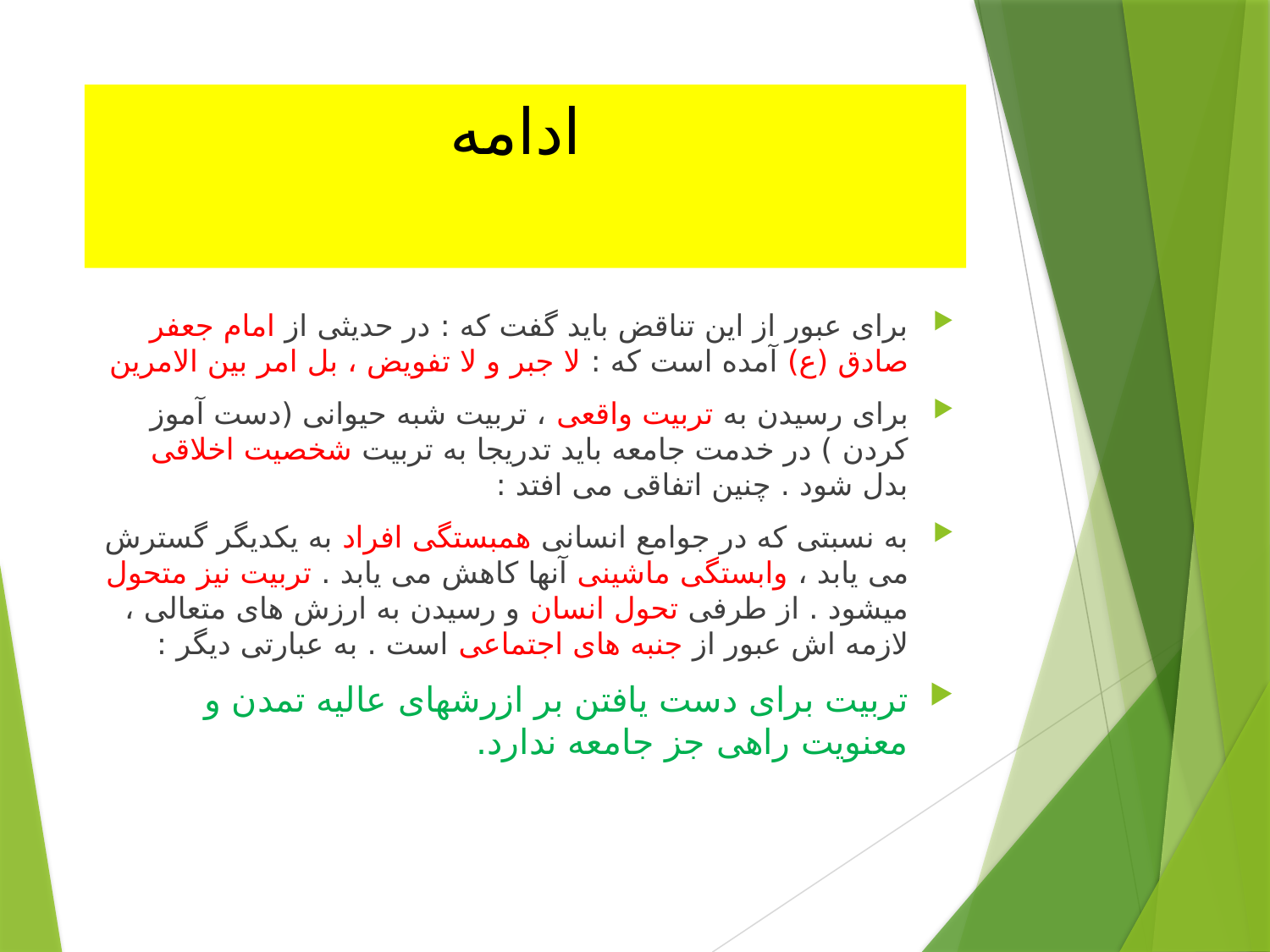

# ادامه
برای عبور از این تناقض باید گفت که : در حدیثی از امام جعفر صادق (ع) آمده است که : لا جبر و لا تفویض ، بل امر بین الامرین
برای رسیدن به تربیت واقعی ، تربیت شبه حیوانی (دست آموز کردن ) در خدمت جامعه باید تدریجا به تربیت شخصیت اخلاقی بدل شود . چنین اتفاقی می افتد :
به نسبتی که در جوامع انسانی همبستگی افراد به یکدیگر گسترش می یابد ، وابستگی ماشینی آنها کاهش می یابد . تربیت نیز متحول میشود . از طرفی تحول انسان و رسیدن به ارزش های متعالی ، لازمه اش عبور از جنبه های اجتماعی است . به عبارتی دیگر :
تربیت برای دست یافتن بر ازرشهای عالیه تمدن و معنویت راهی جز جامعه ندارد.